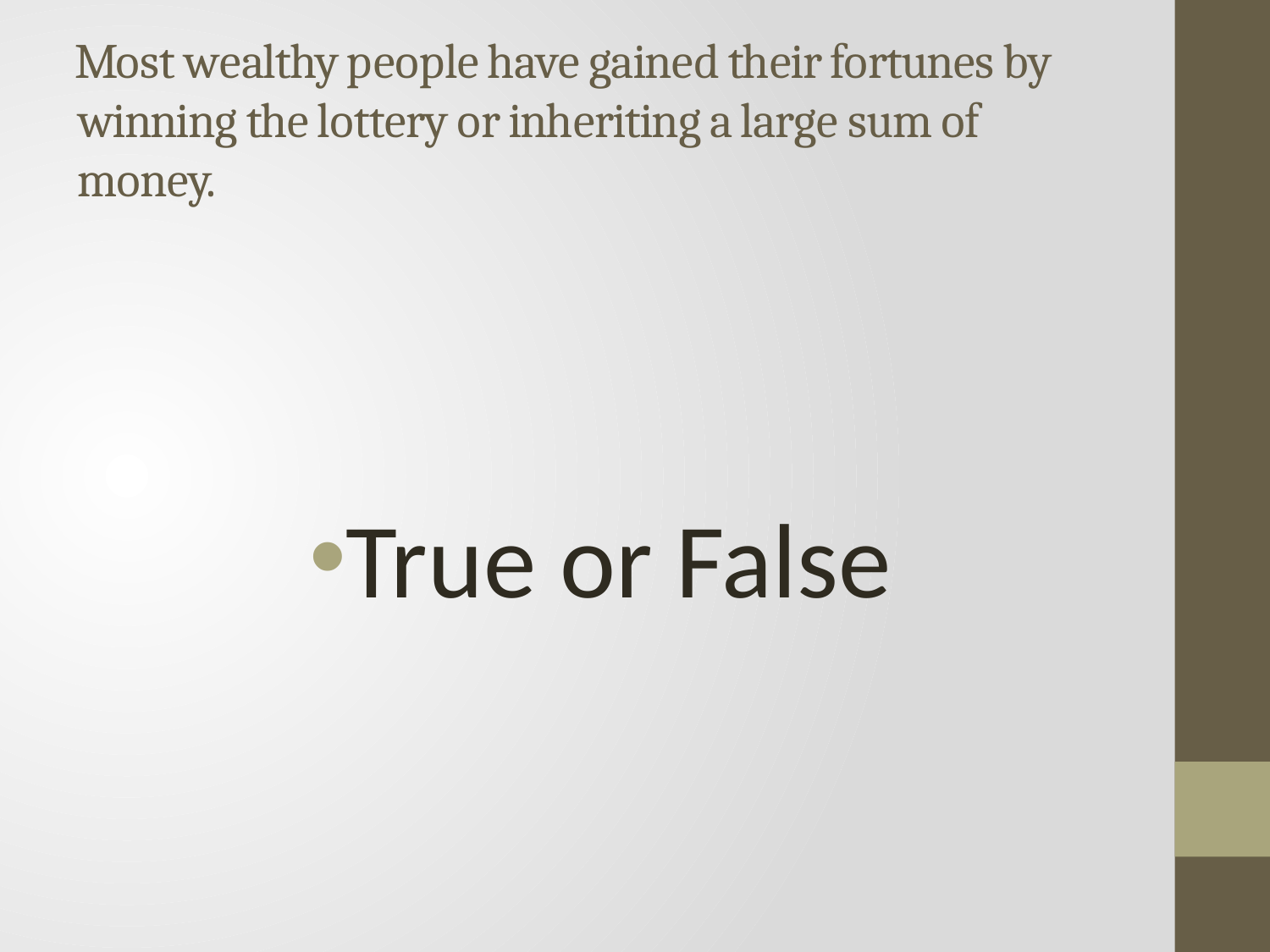

# Most wealthy people have gained their fortunes by winning the lottery or inheriting a large sum of money.
True or False